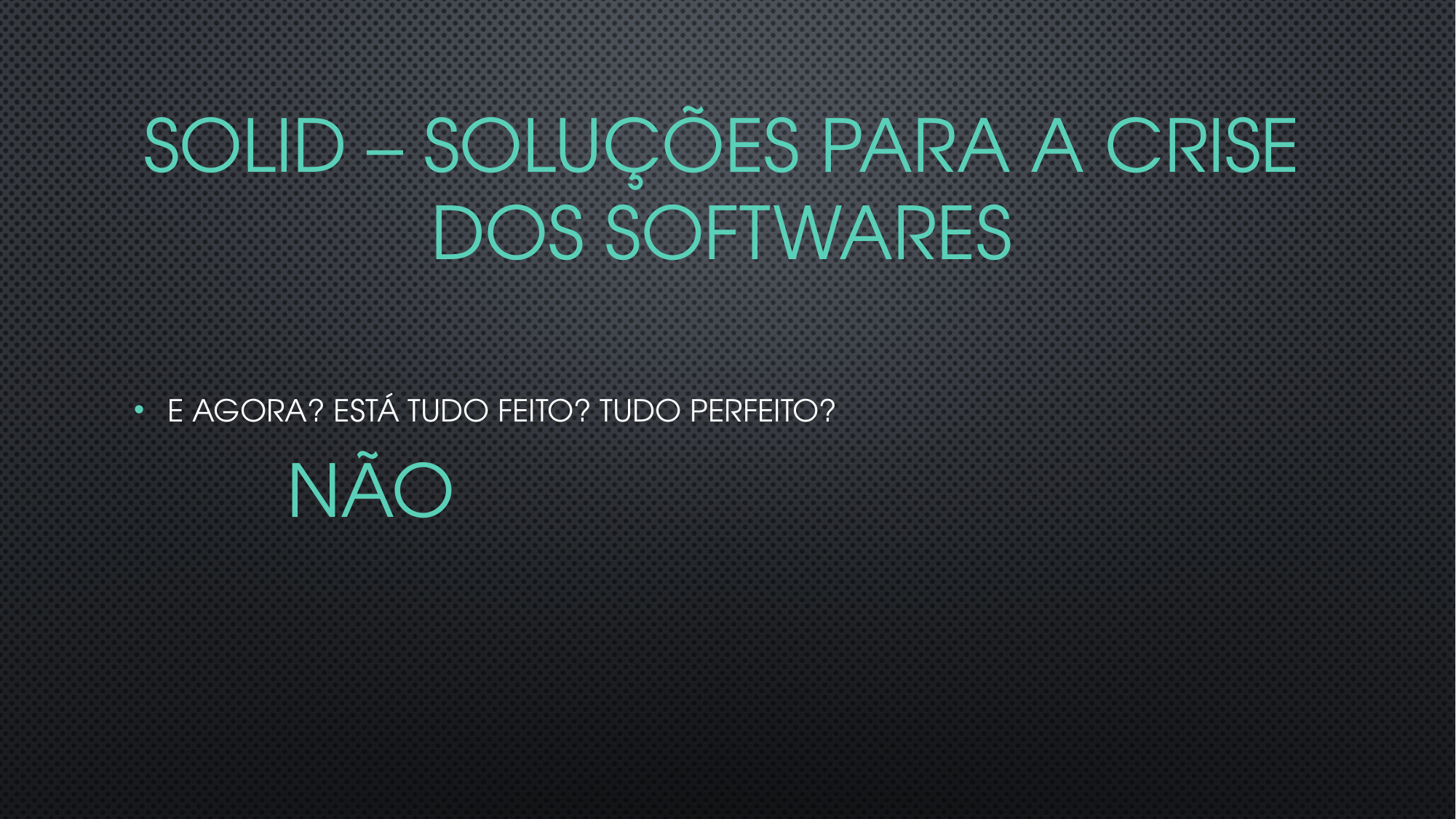

# SOLID – Soluções para a crise dos softwares
E agora? Está tudo feito? Tudo perfeito?
	Não